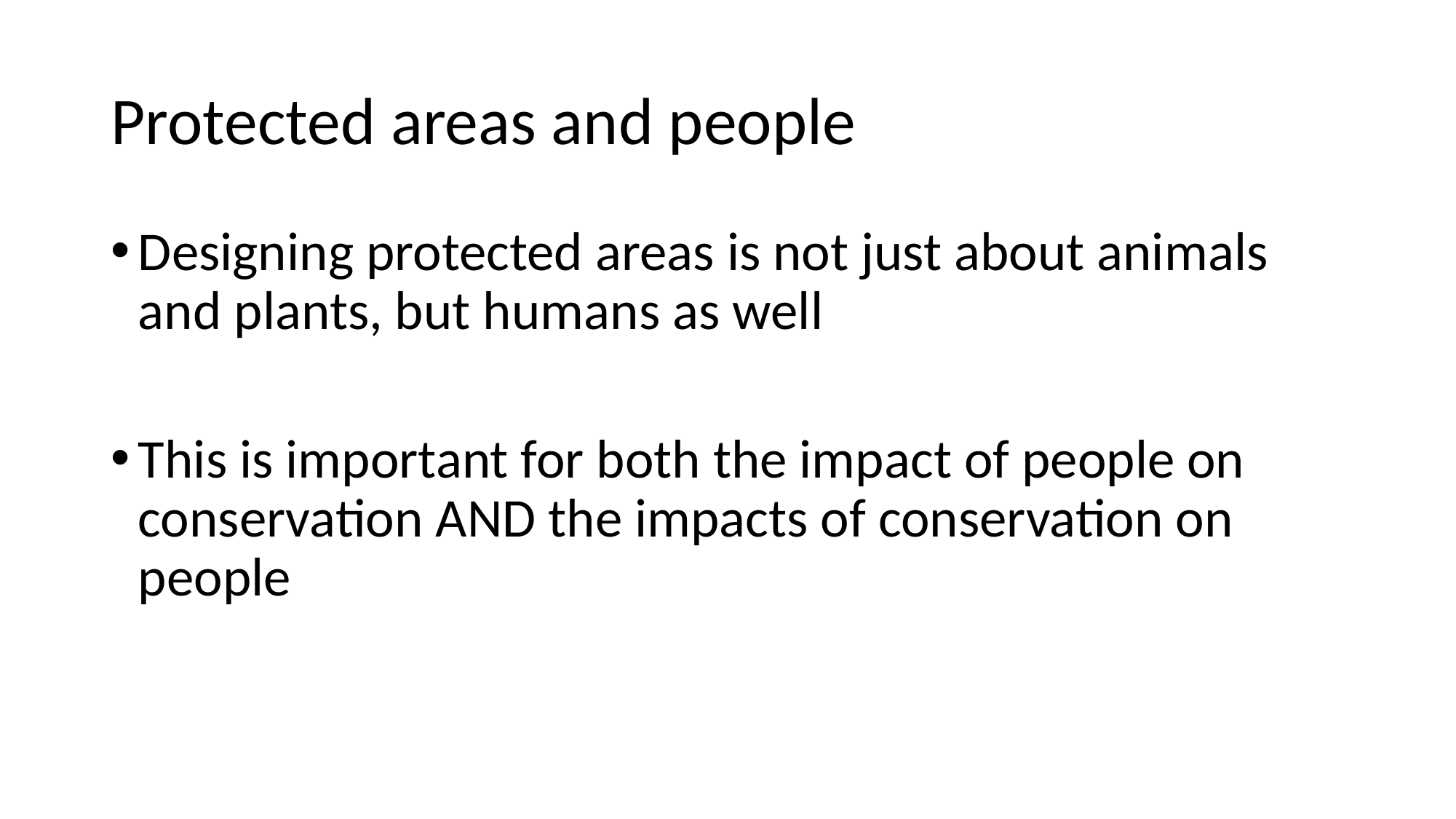

# Protected areas and people
Designing protected areas is not just about animals and plants, but humans as well

This is important for both the impact of people on conservation AND the impacts of conservation on people